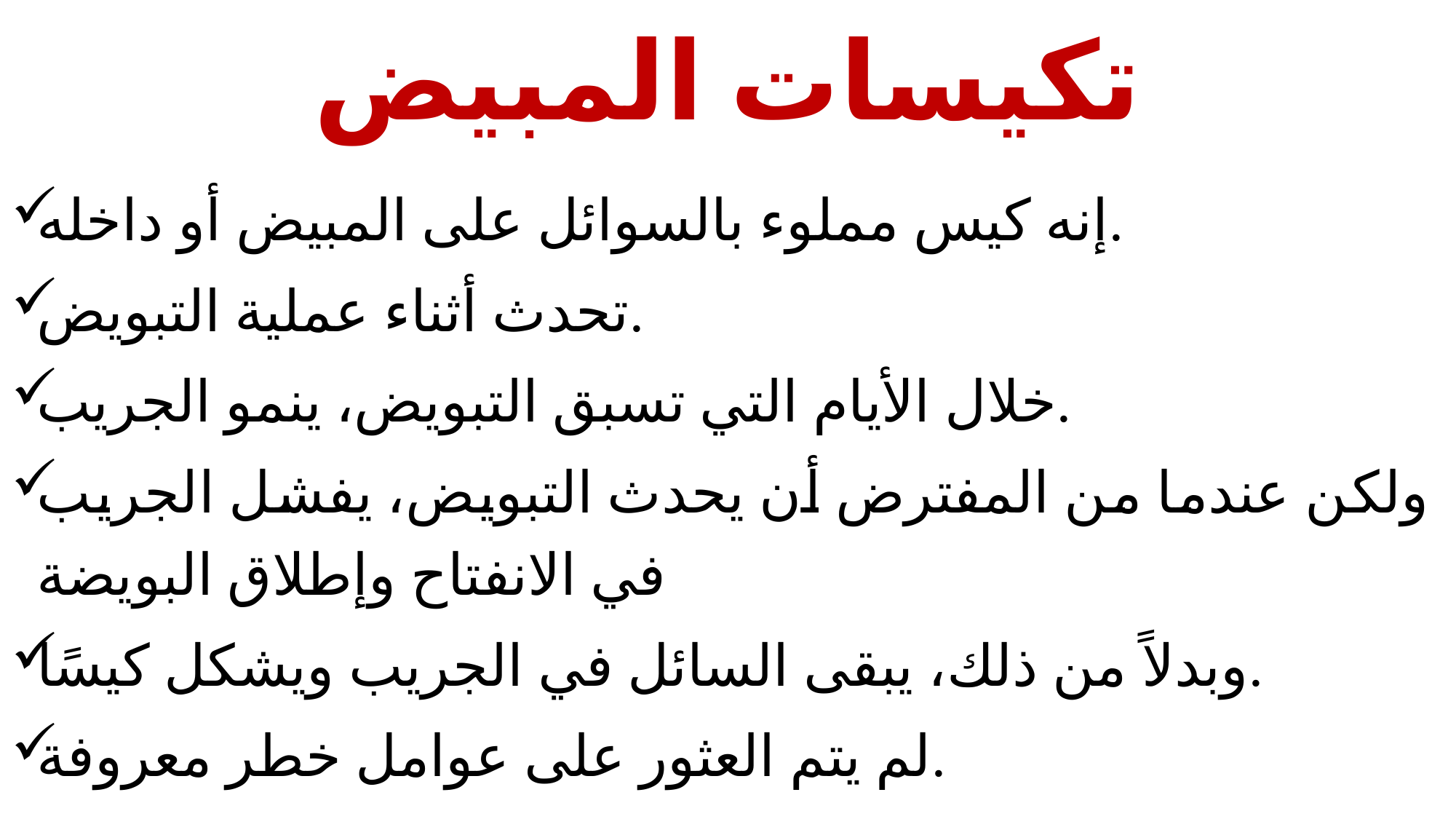

# تكيسات المبيض
إنه كيس مملوء بالسوائل على المبيض أو داخله.
تحدث أثناء عملية التبويض.
خلال الأيام التي تسبق التبويض، ينمو الجريب.
ولكن عندما من المفترض أن يحدث التبويض، يفشل الجريب في الانفتاح وإطلاق البويضة
وبدلاً من ذلك، يبقى السائل في الجريب ويشكل كيسًا.
لم يتم العثور على عوامل خطر معروفة.